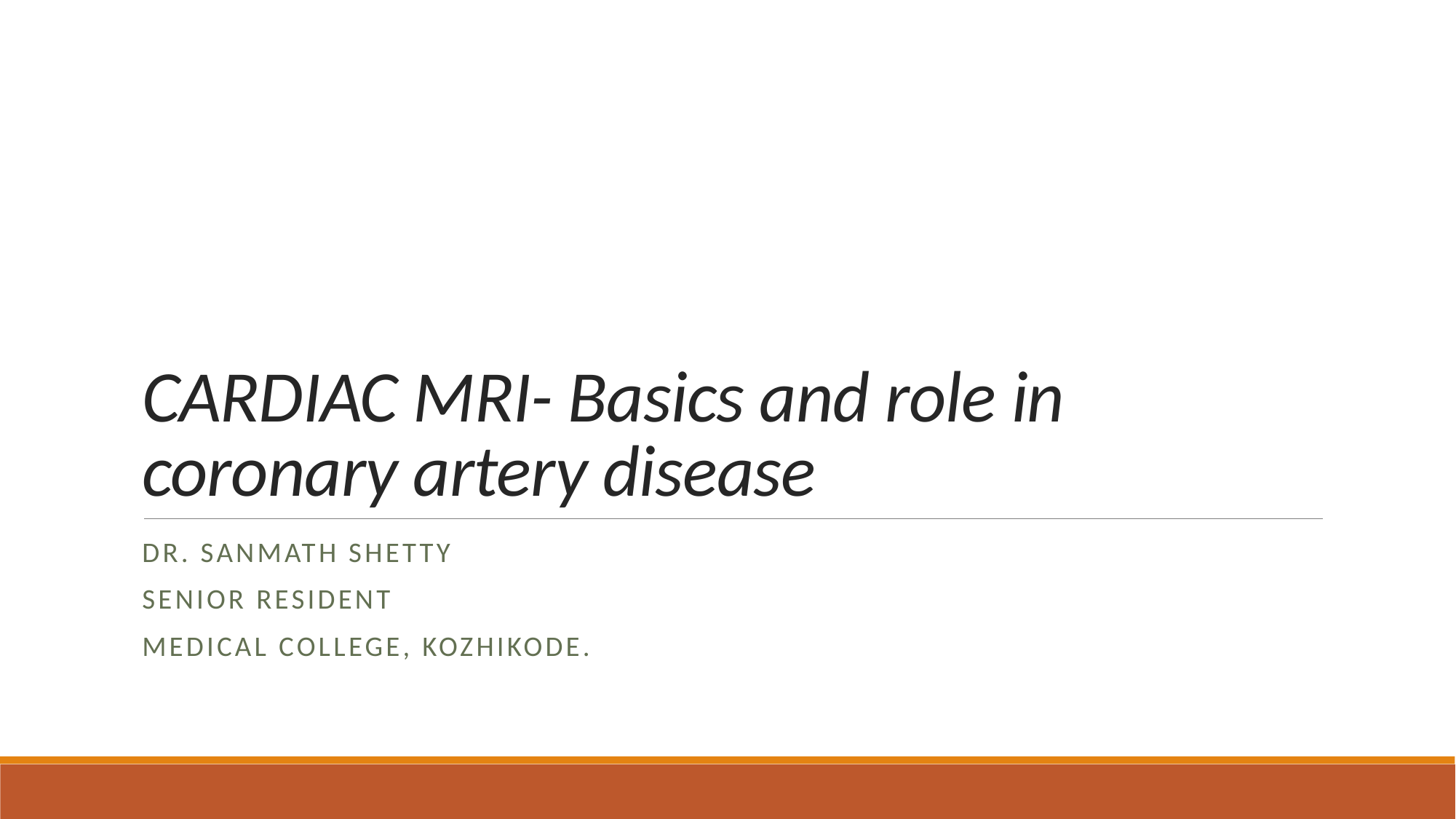

# CARDIAC MRI- Basics and role in coronary artery disease
Dr. sanmath Shetty
Senior resident
Medical college, Kozhikode.